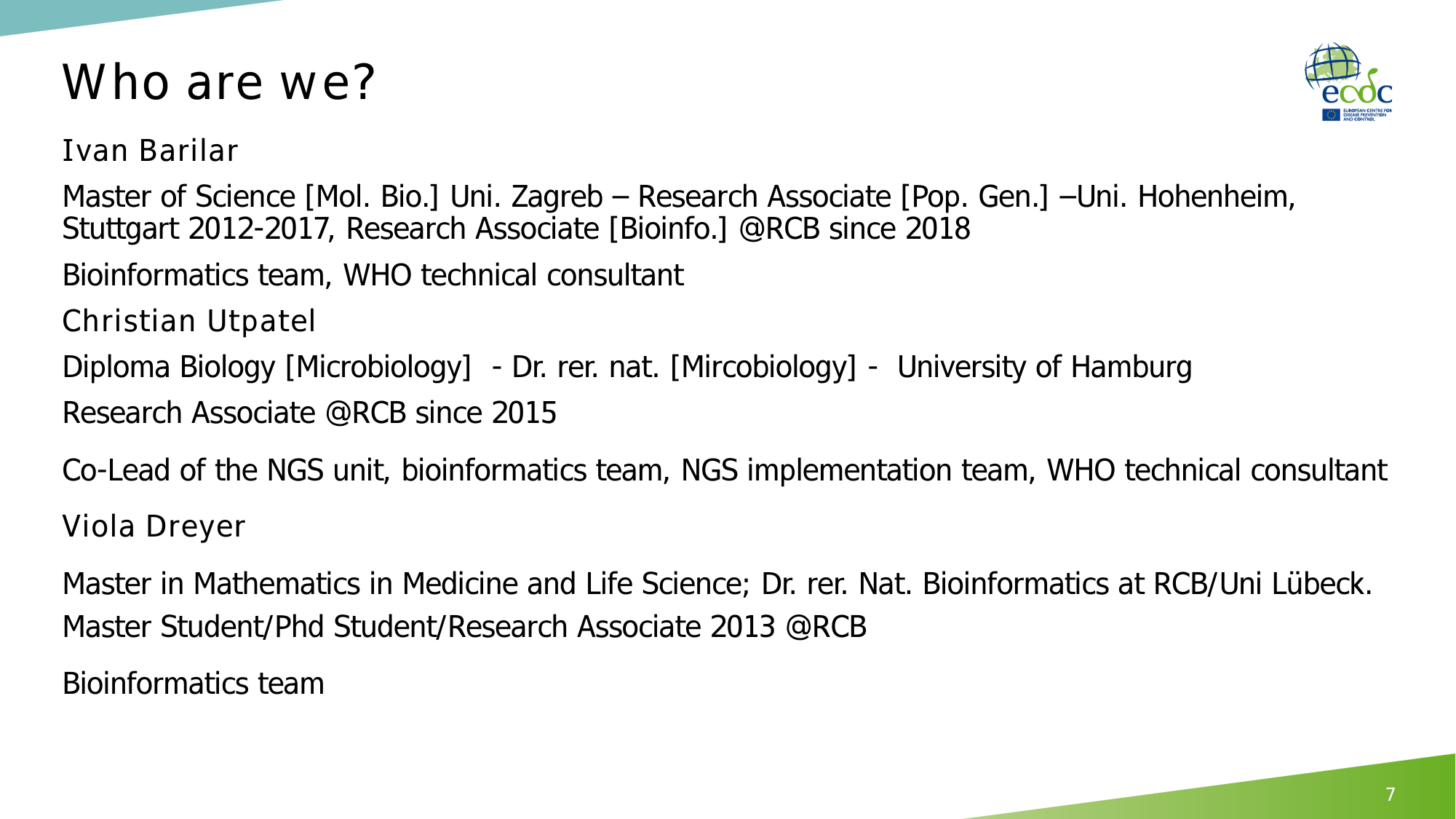

# Who are we?
Ivan Barilar
Master of Science [Mol. Bio.] Uni. Zagreb – Research Associate [Pop. Gen.] –Uni. Hohenheim, Stuttgart 2012-2017, Research Associate [Bioinfo.] @RCB since 2018
Bioinformatics team, WHO technical consultant
Christian Utpatel
Diploma Biology [Microbiology]  - Dr. rer. nat. [Mircobiology] -  University of Hamburg
Research Associate @RCB since 2015
Co-Lead of the NGS unit, bioinformatics team, NGS implementation team, WHO technical consultant
Viola Dreyer
Master in Mathematics in Medicine and Life Science; Dr. rer. Nat. Bioinformatics at RCB/Uni Lübeck. Master Student/Phd Student/Research Associate 2013 @RCB
Bioinformatics team

7